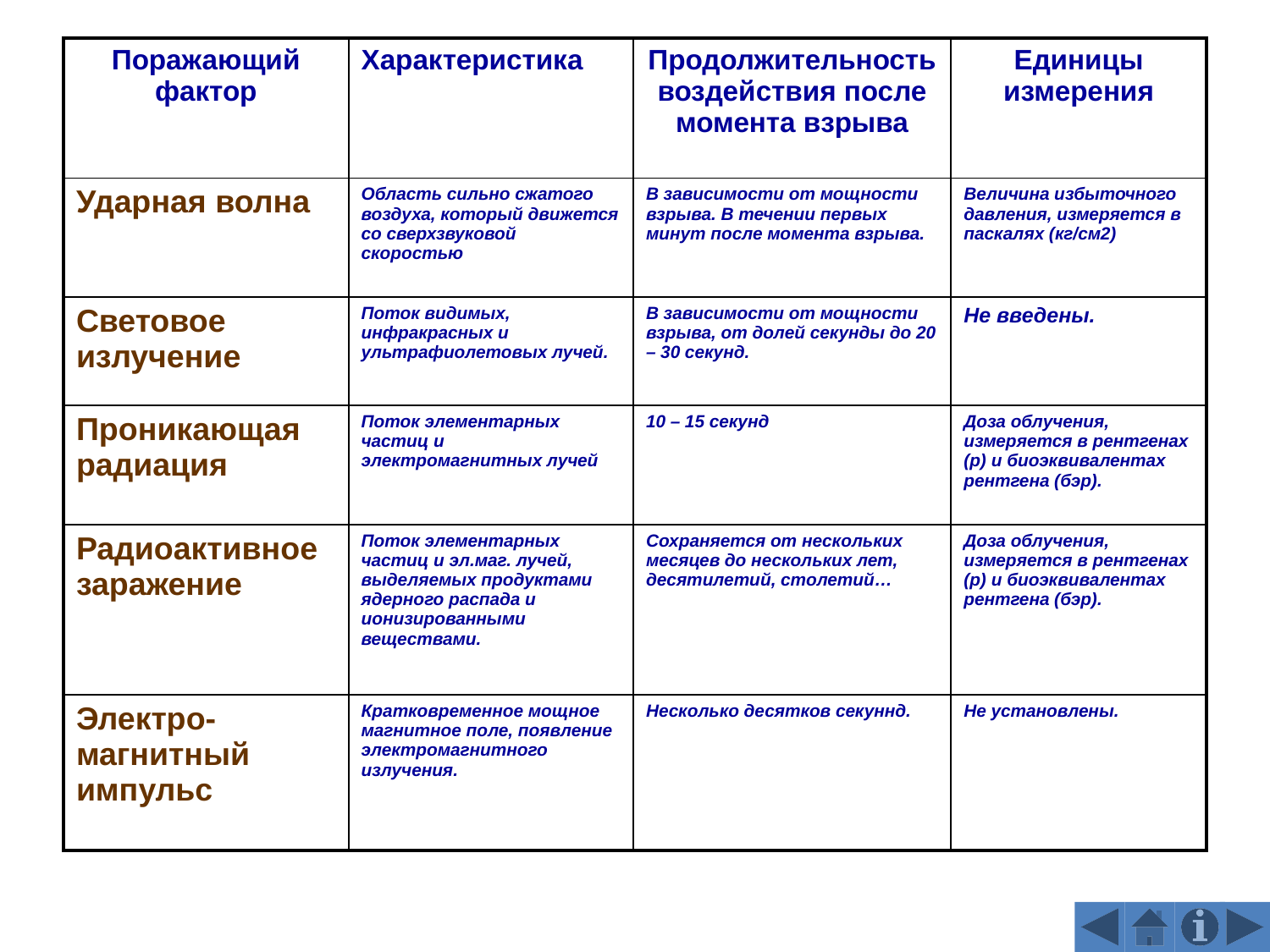

| Поражающий фактор | Характеристика | Продолжительность воздействия после момента взрыва | Единицы измерения |
| --- | --- | --- | --- |
| Ударная волна | Область сильно сжатого воздуха, который движется со сверхзвуковой скоростью | В зависимости от мощности взрыва. В течении первых минут после момента взрыва. | Величина избыточного давления, измеряется в паскалях (кг/см2) |
| Световое излучение | Поток видимых, инфракрасных и ультрафиолетовых лучей. | В зависимости от мощности взрыва, от долей секунды до 20 – 30 секунд. | Не введены. |
| Проникающая радиация | Поток элементарных частиц и электромагнитных лучей | 10 – 15 секунд | Доза облучения, измеряется в рентгенах (р) и биоэквивалентах рентгена (бэр). |
| Радиоактивное заражение | Поток элементарных частиц и эл.маг. лучей, выделяемых продуктами ядерного распада и ионизированными веществами. | Сохраняется от нескольких месяцев до нескольких лет, десятилетий, столетий… | Доза облучения, измеряется в рентгенах (р) и биоэквивалентах рентгена (бэр). |
| Электро-магнитный импульс | Кратковременное мощное магнитное поле, появление электромагнитного излучения. | Несколько десятков секуннд. | Не установлены. |